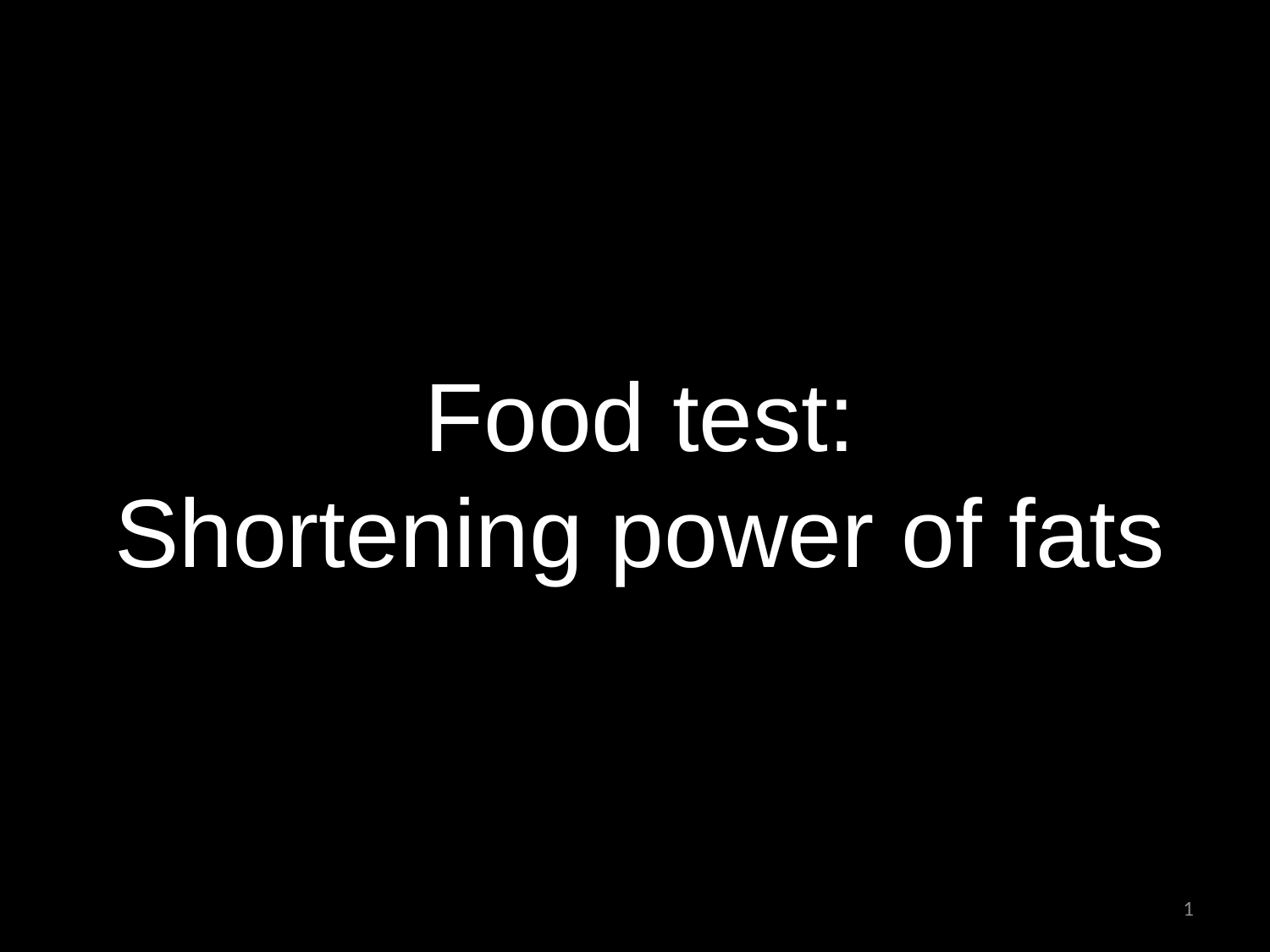

Food test:
Shortening power of fats
1